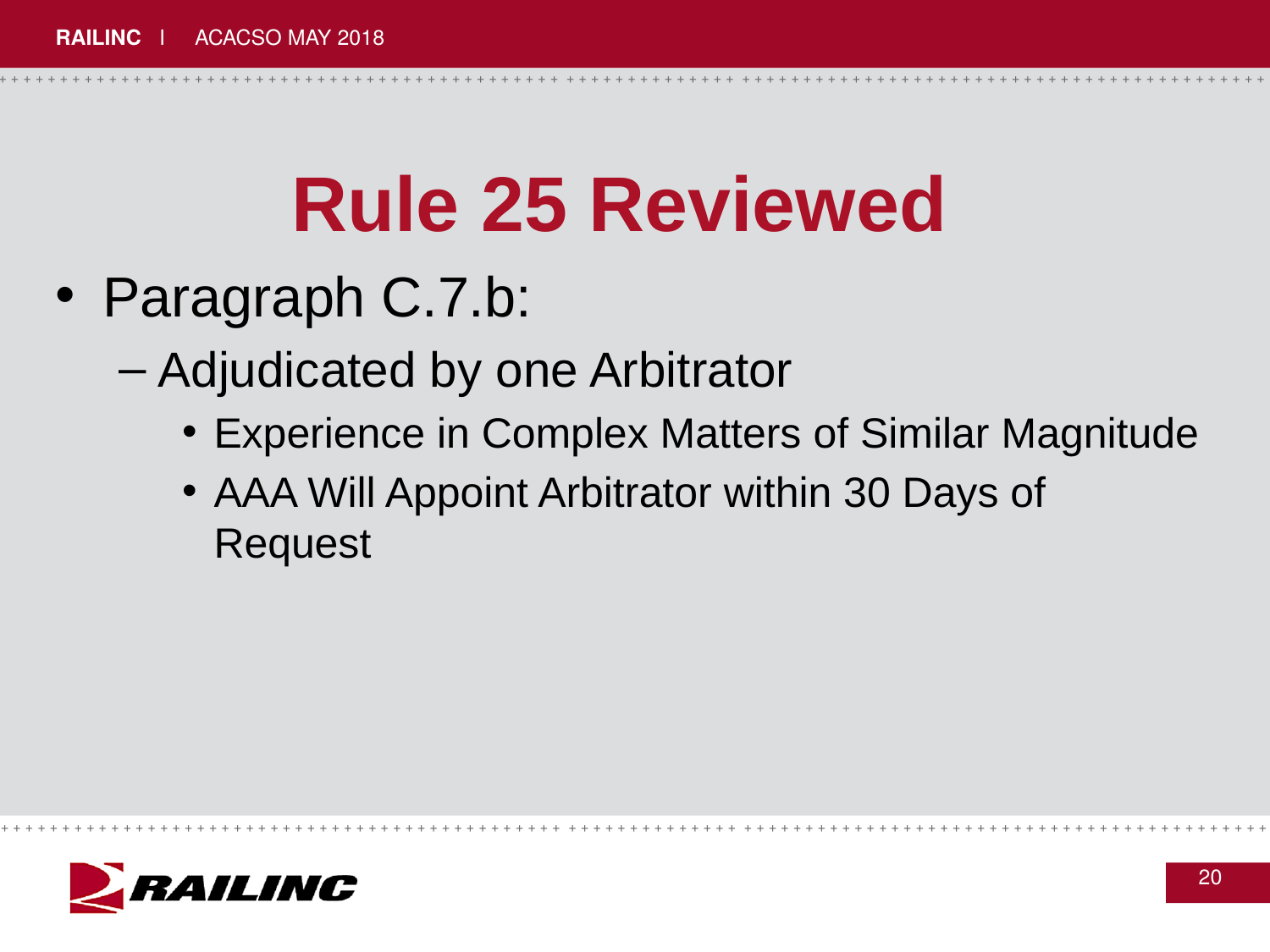

# Rule 25 Reviewed
Paragraph C.7.b:
Adjudicated by one Arbitrator
Experience in Complex Matters of Similar Magnitude
AAA Will Appoint Arbitrator within 30 Days of Request

20